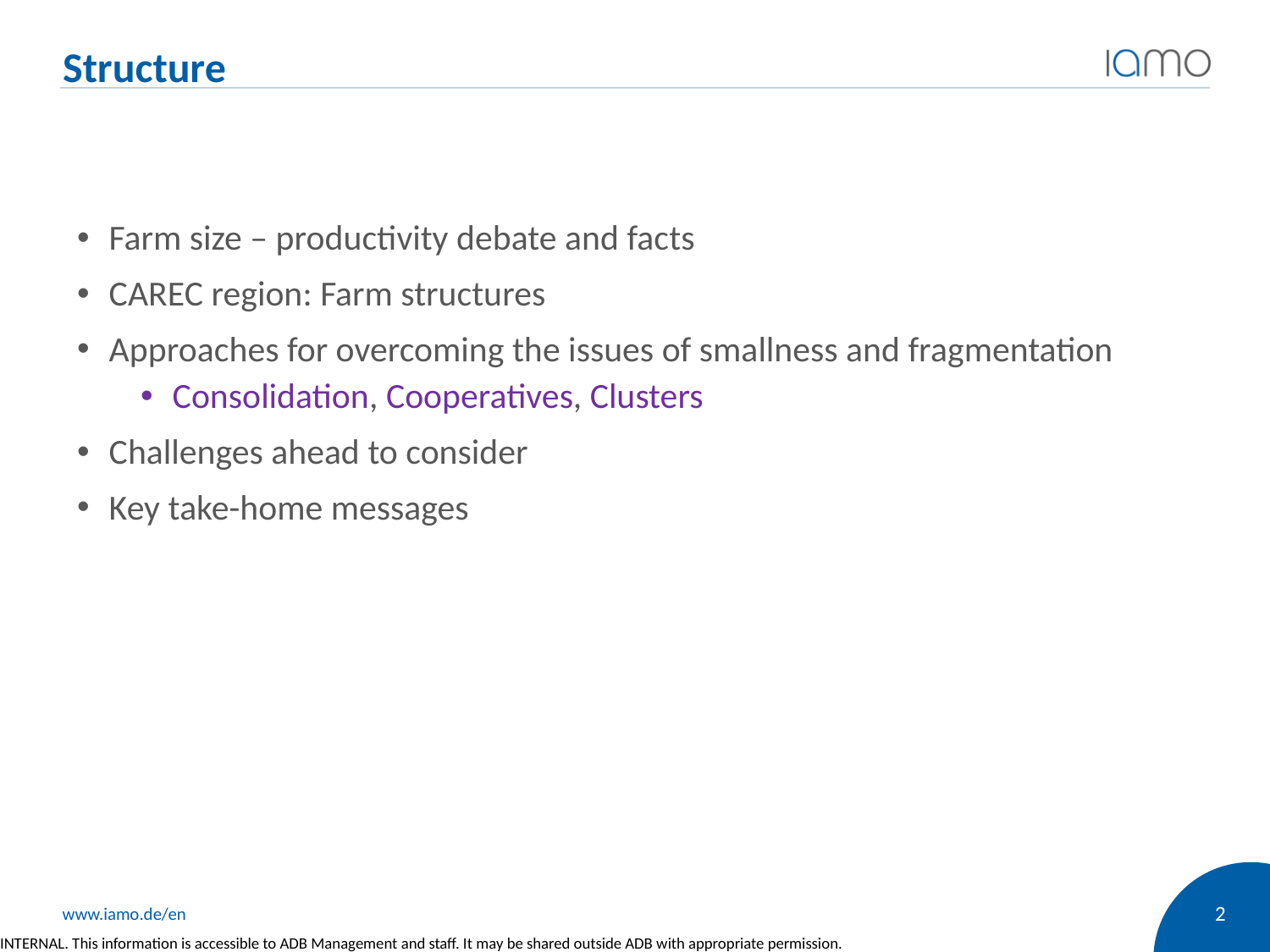

# Structure
Farm size – productivity debate and facts
CAREC region: Farm structures
Approaches for overcoming the issues of smallness and fragmentation
Consolidation, Cooperatives, Clusters
Challenges ahead to consider
Key take-home messages

2